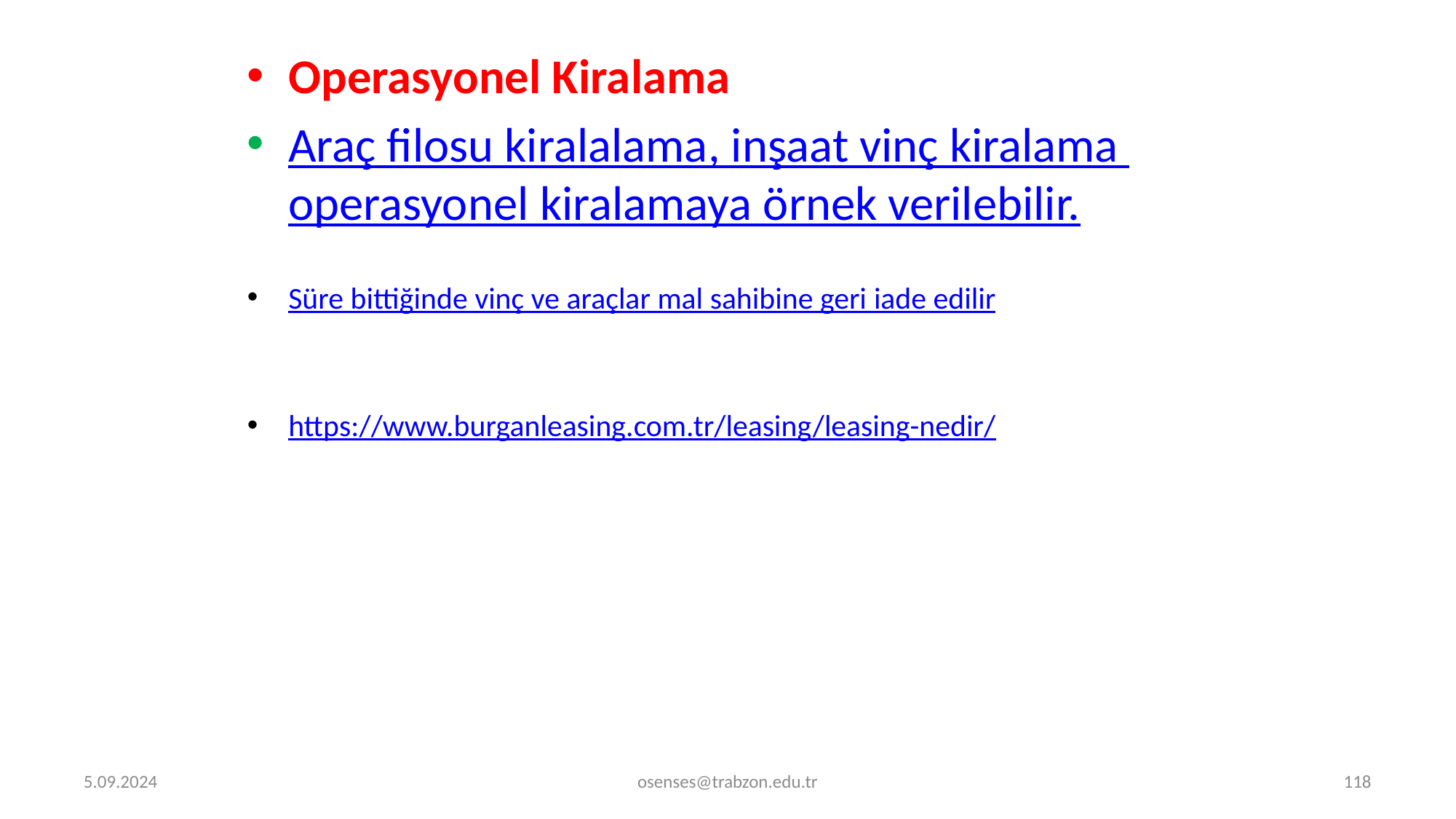

Operasyonel Kiralama
Araç filosu kiralalama, inşaat vinç kiralama operasyonel kiralamaya örnek verilebilir.

Süre bittiğinde vinç ve araçlar mal sahibine geri iade edilir

https://www.burganleasing.com.tr/leasing/leasing-nedir/

5.09.2024
osenses@trabzon.edu.tr
118